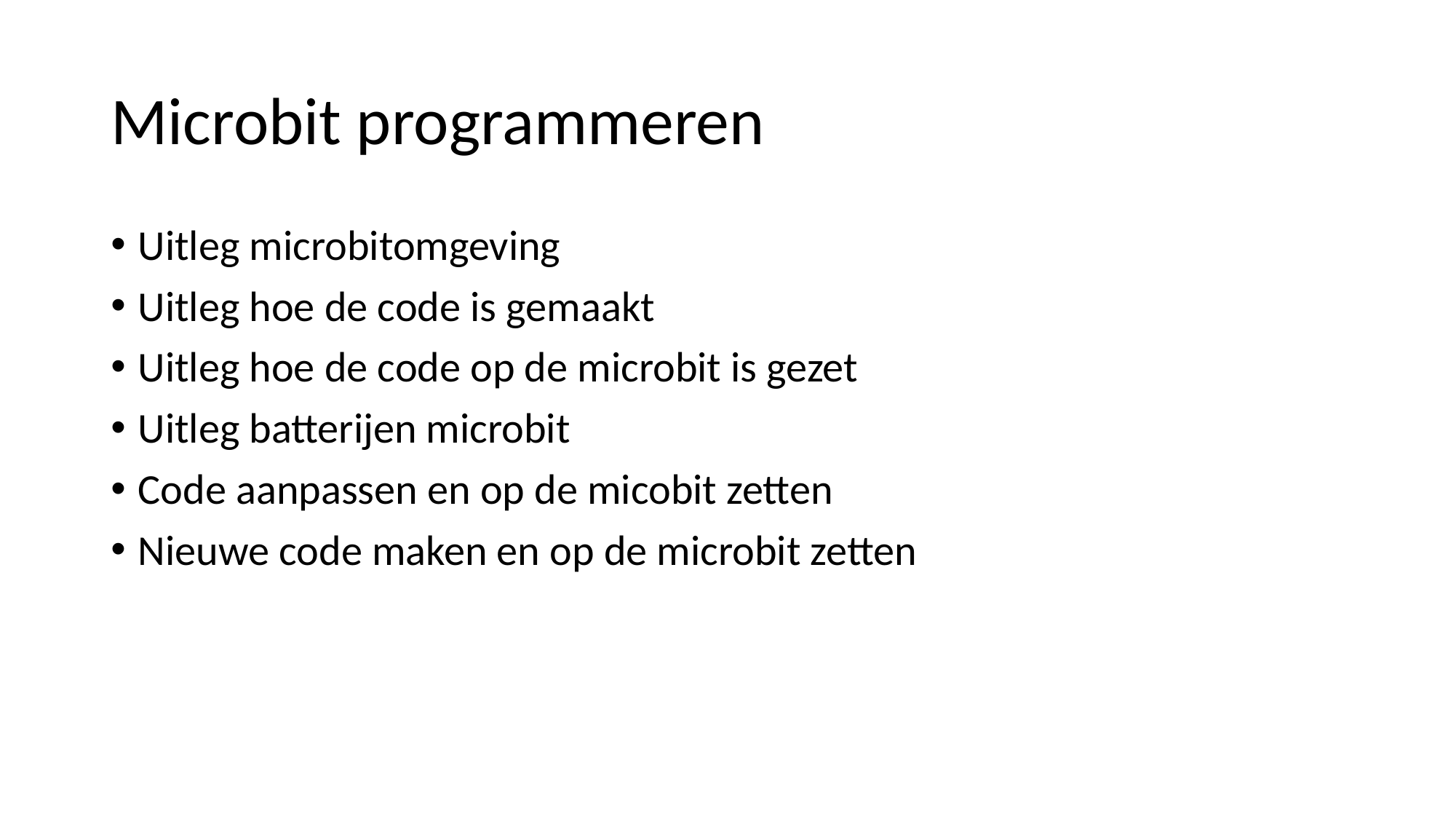

# Microbit programmeren
Uitleg microbitomgeving
Uitleg hoe de code is gemaakt
Uitleg hoe de code op de microbit is gezet
Uitleg batterijen microbit
Code aanpassen en op de micobit zetten
Nieuwe code maken en op de microbit zetten